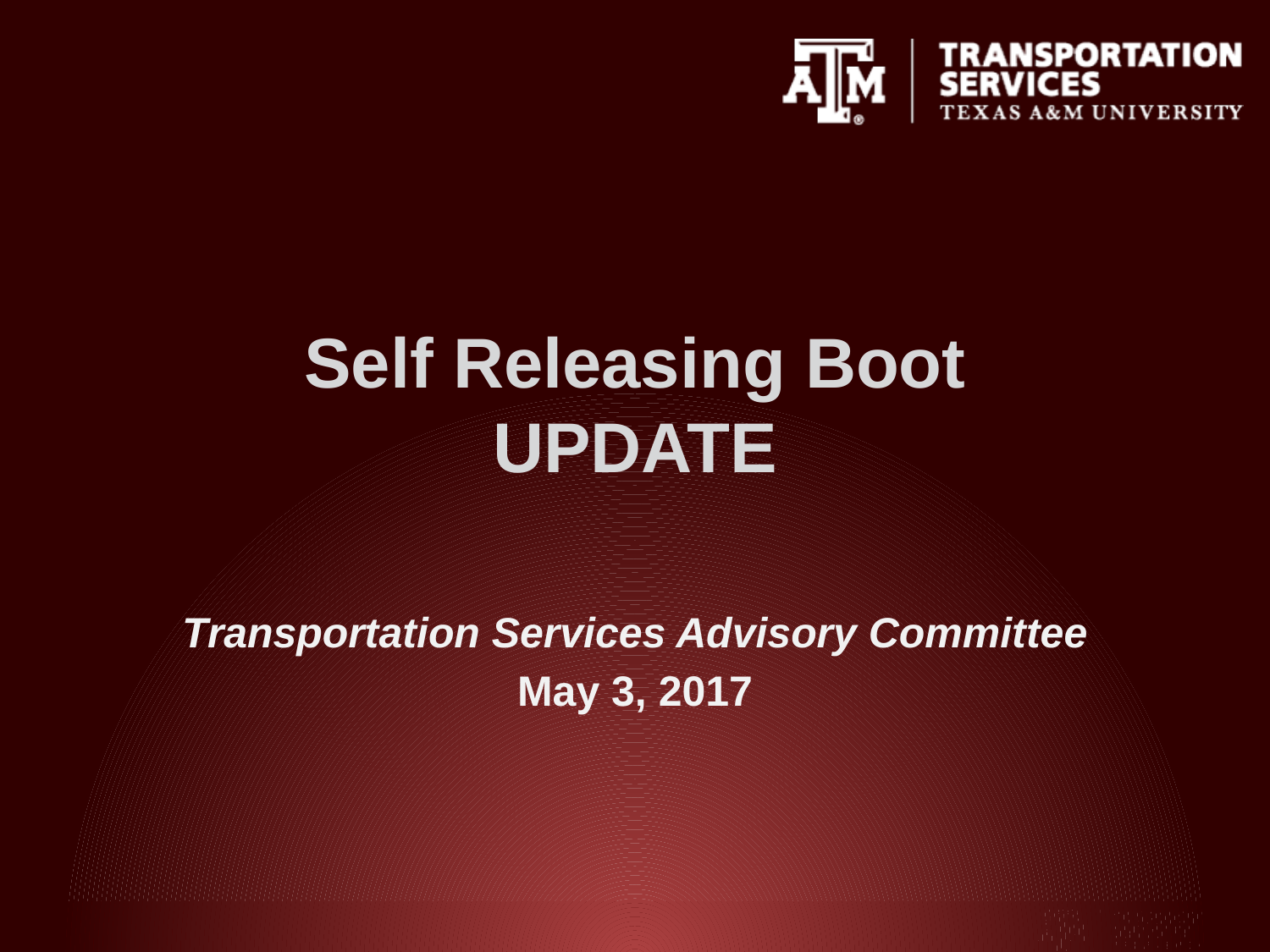

# Self Releasing Boot UPDATE

Transportation Services Advisory Committee
May 3, 2017